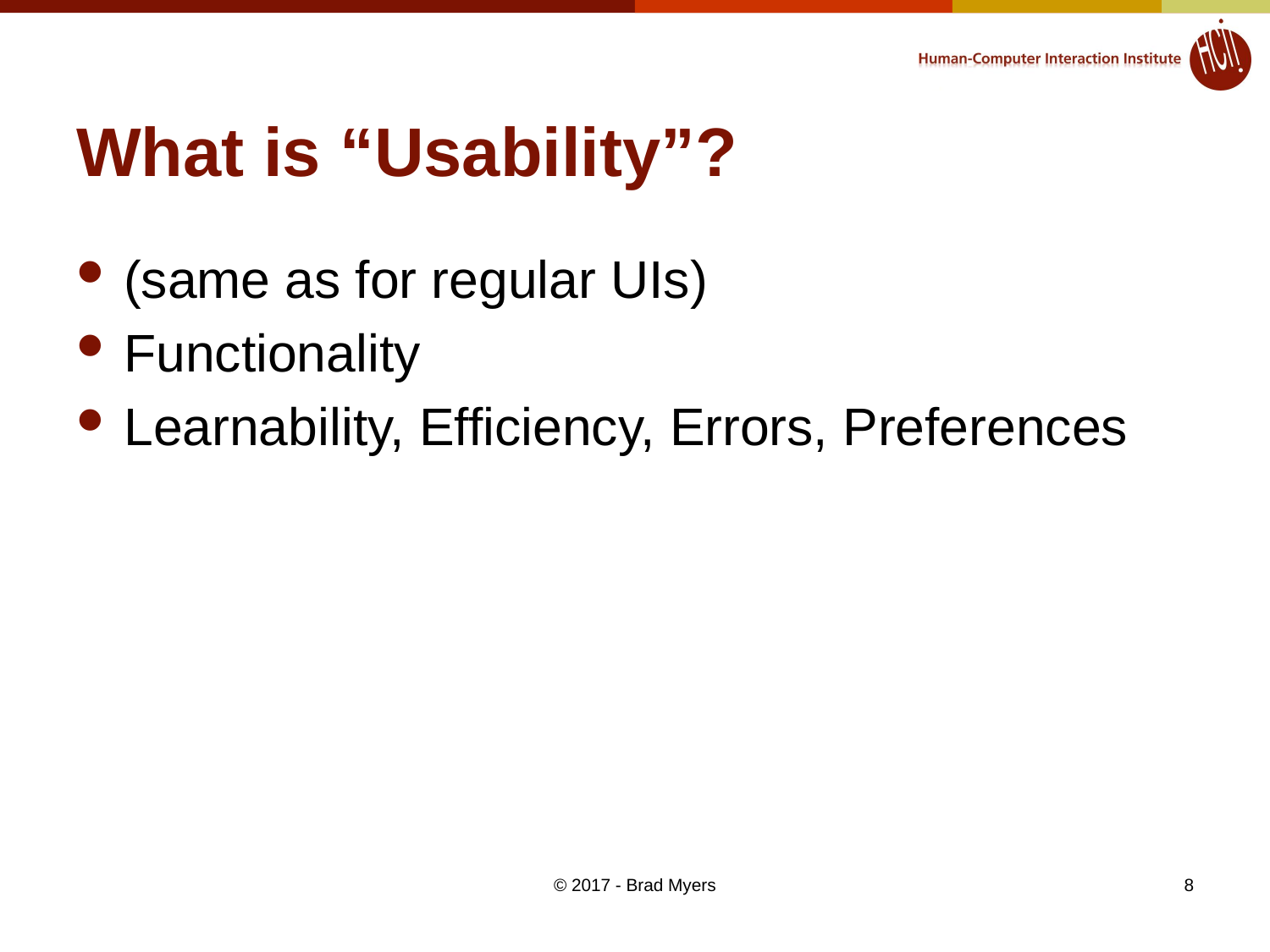

# What is “Usability”?
(same as for regular UIs)
Functionality
Learnability, Efficiency, Errors, Preferences
© 2017 - Brad Myers
8